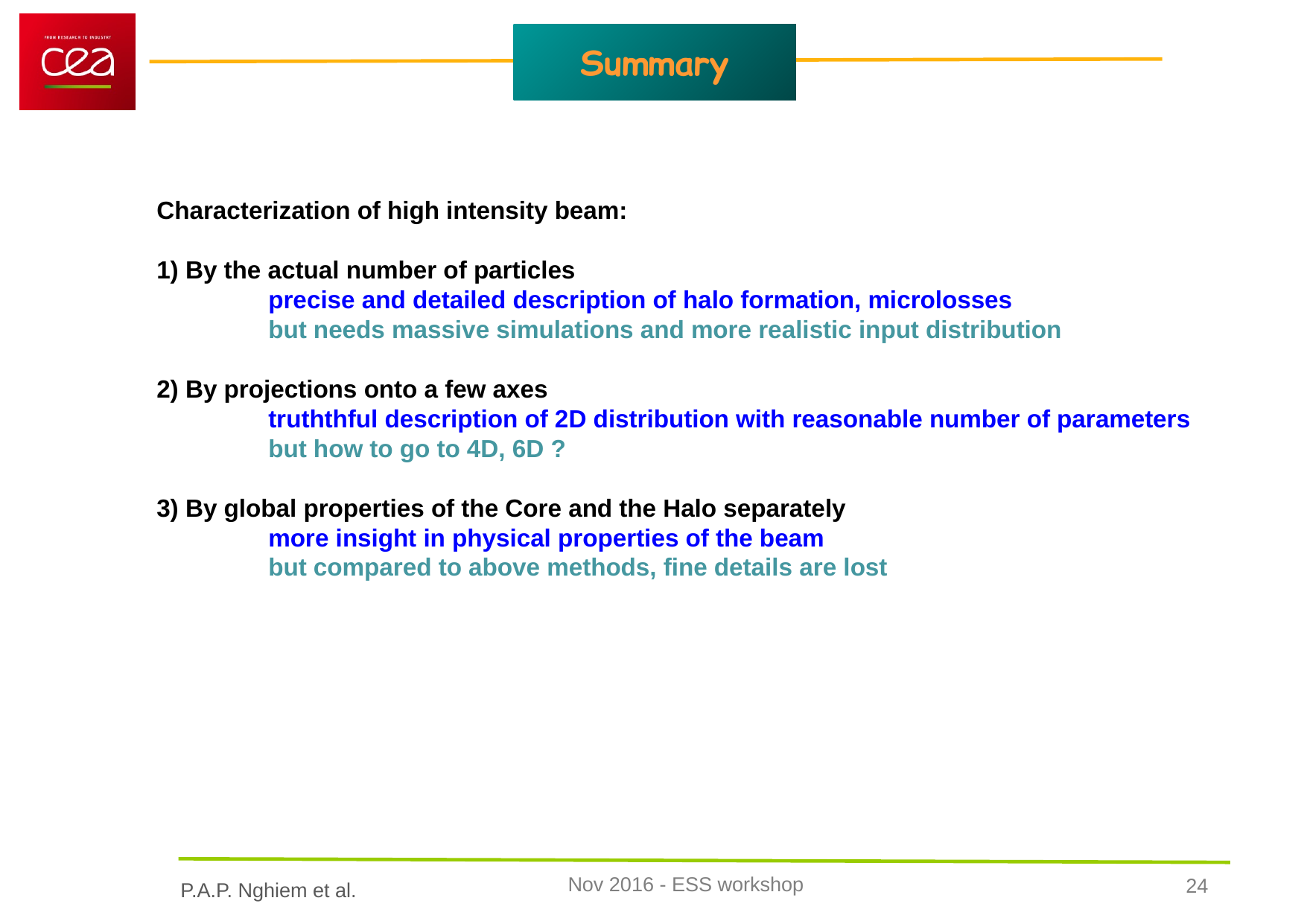

Summary
Characterization of high intensity beam:

1) By the actual number of particles
	precise and detailed description of halo formation, microlosses
	but needs massive simulations and more realistic input distribution

2) By projections onto a few axes
	truththful description of 2D distribution with reasonable number of parameters
	but how to go to 4D, 6D ?

3) By global properties of the Core and the Halo separately
	more insight in physical properties of the beam
	but compared to above methods, fine details are lost

24